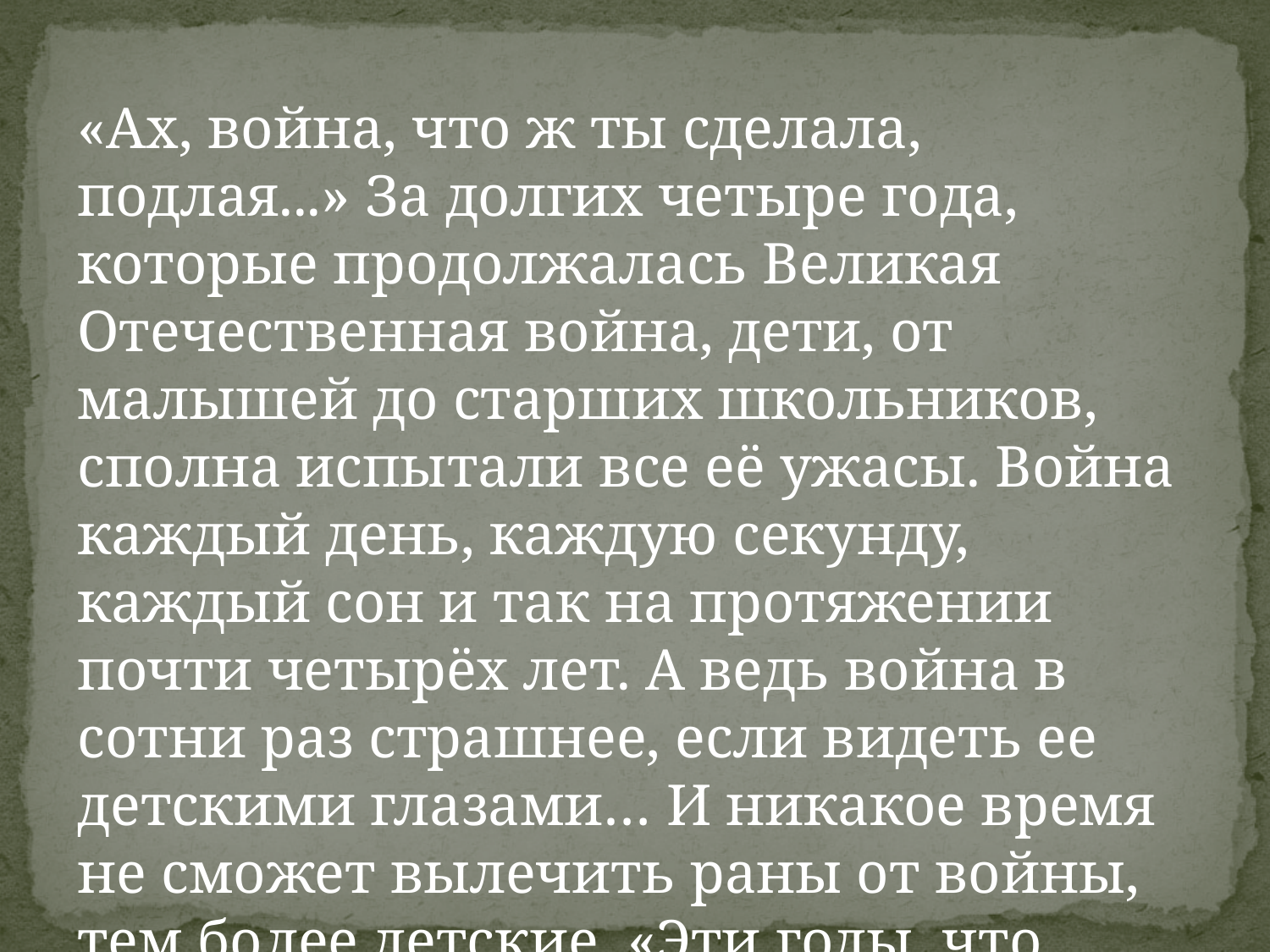

«Ах, война, что ж ты сделала, подлая...» За долгих четыре года, которые продолжалась Великая Отечественная война, дети, от малышей до старших школьников, сполна испытали все её ужасы. Война каждый день, каждую секунду, каждый сон и так на протяжении почти четырёх лет. А ведь война в сотни раз страшнее, если видеть ее детскими глазами… И никакое время не сможет вылечить раны от войны, тем более детские. «Эти годы, что были когда-то, горечь детства забыть не дает…»